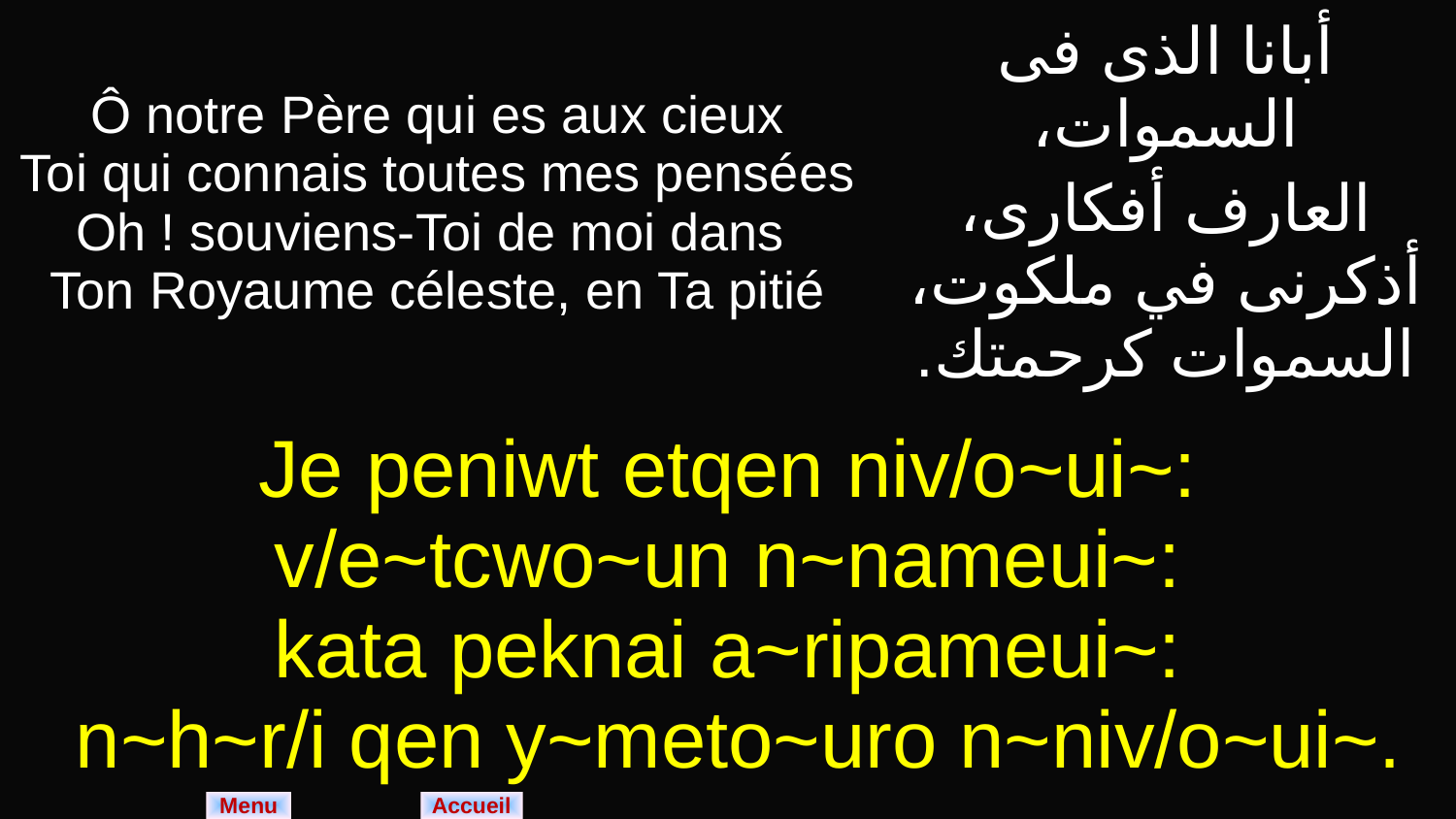

| Ô notre Père qui es aux cieux Toi qui connais toutes mes pensées Oh ! souviens-Toi de moi dans Ton Royaume céleste, en Ta pitié | أبانا الذى فى السموات، العارف أفكارى، أذكرنى في ملكوت، السموات كرحمتك. |
| --- | --- |
| Je peniwt etqen niv/o~ui~: v/e~tcwo~un n~nameui~: kata peknai a~ripameui~: n~h~r/i qen y~meto~uro n~niv/o~ui~. |  |
Menu